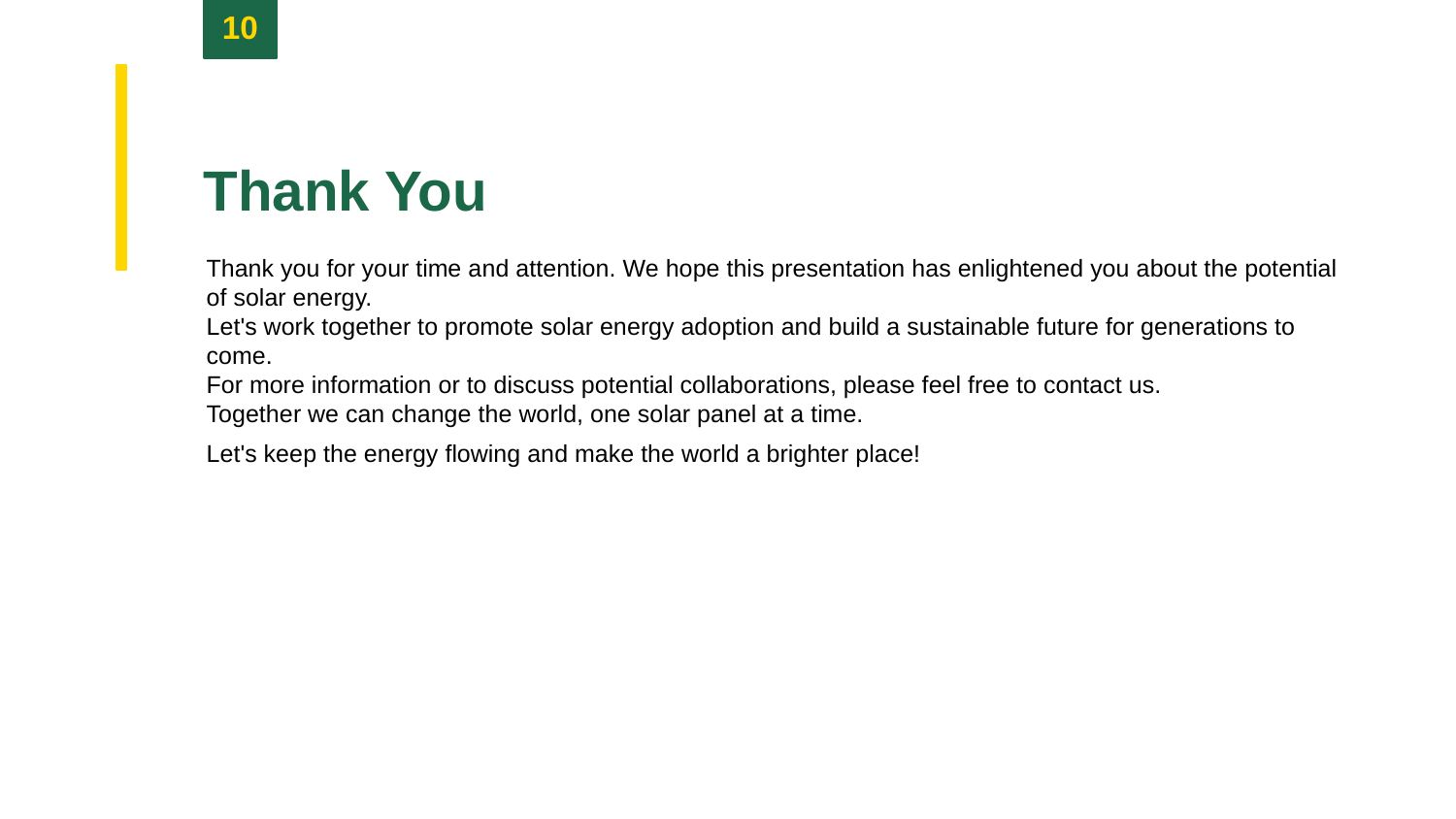

10

Thank You
Thank you for your time and attention. We hope this presentation has enlightened you about the potential of solar energy.
Let's work together to promote solar energy adoption and build a sustainable future for generations to come.
For more information or to discuss potential collaborations, please feel free to contact us.
Together we can change the world, one solar panel at a time.
Let's keep the energy flowing and make the world a brighter place!